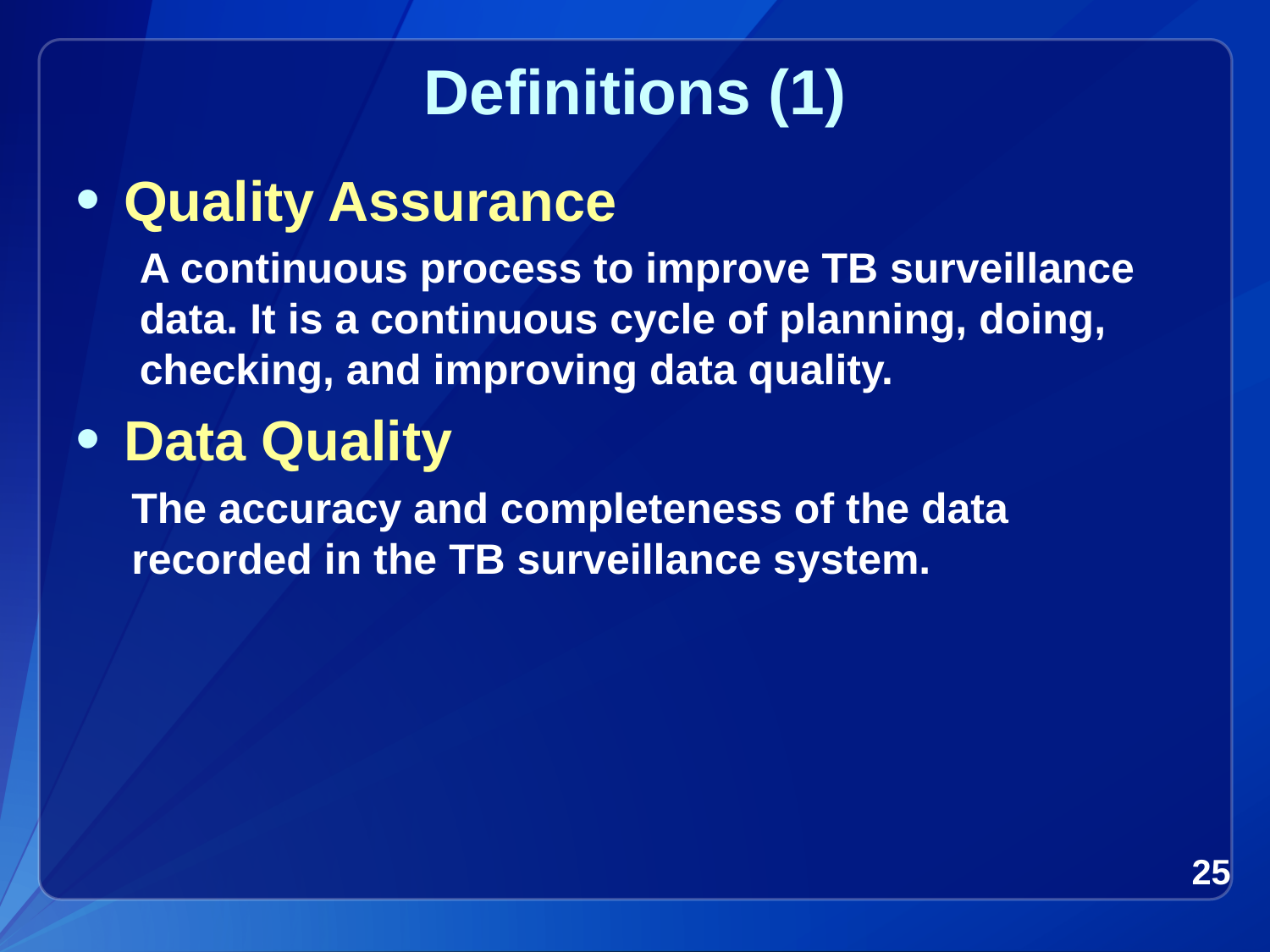

# Definitions (1)
Quality Assurance
A continuous process to improve TB surveillance data. It is a continuous cycle of planning, doing, checking, and improving data quality.
Data Quality
The accuracy and completeness of the data recorded in the TB surveillance system.